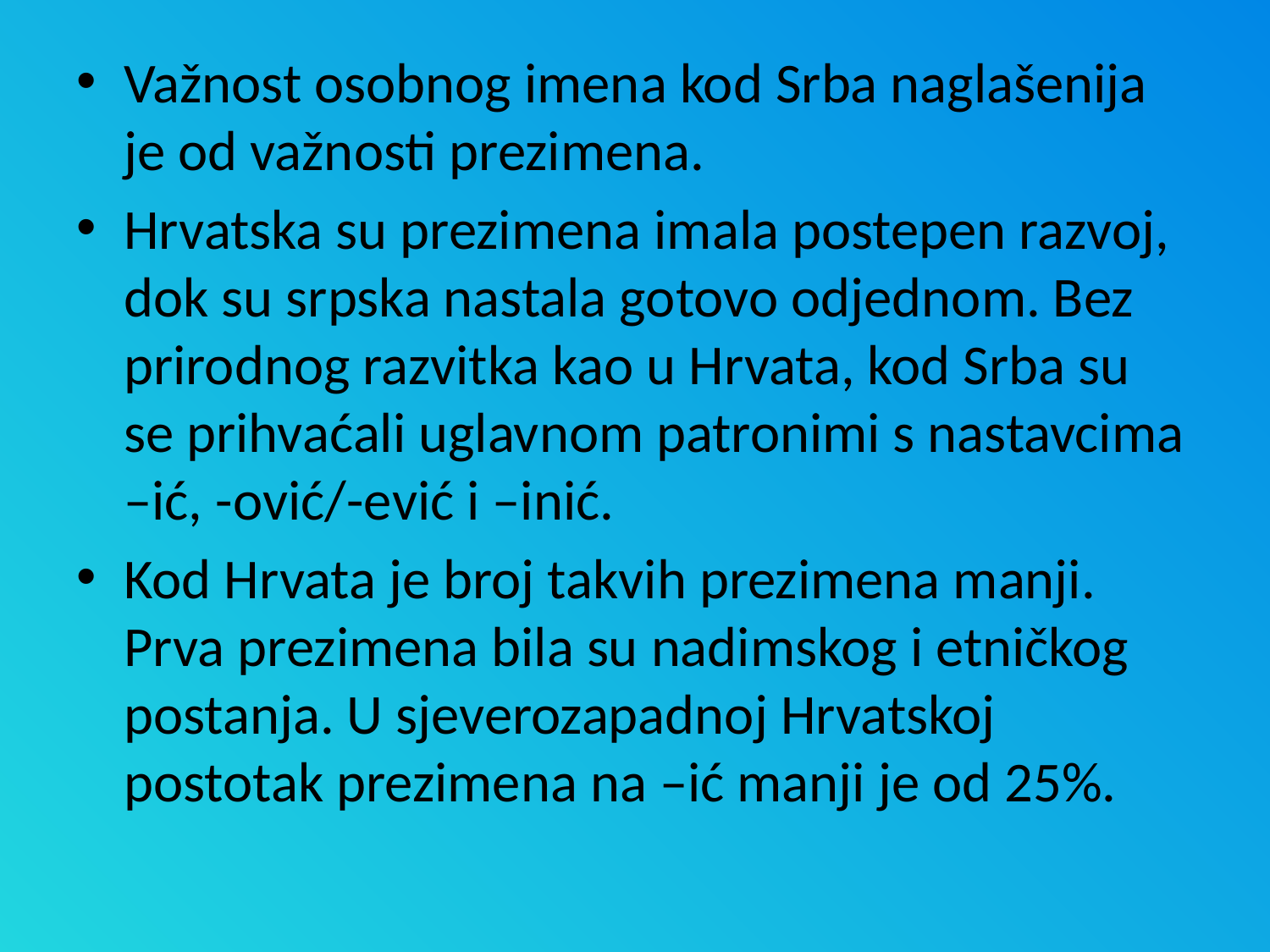

Važnost osobnog imena kod Srba naglašenija je od važnosti prezimena.
Hrvatska su prezimena imala postepen razvoj, dok su srpska nastala gotovo odjednom. Bez prirodnog razvitka kao u Hrvata, kod Srba su se prihvaćali uglavnom patronimi s nastavcima –ić, -ović/-ević i –inić.
Kod Hrvata je broj takvih prezimena manji. Prva prezimena bila su nadimskog i etničkog postanja. U sjeverozapadnoj Hrvatskoj postotak prezimena na –ić manji je od 25%.